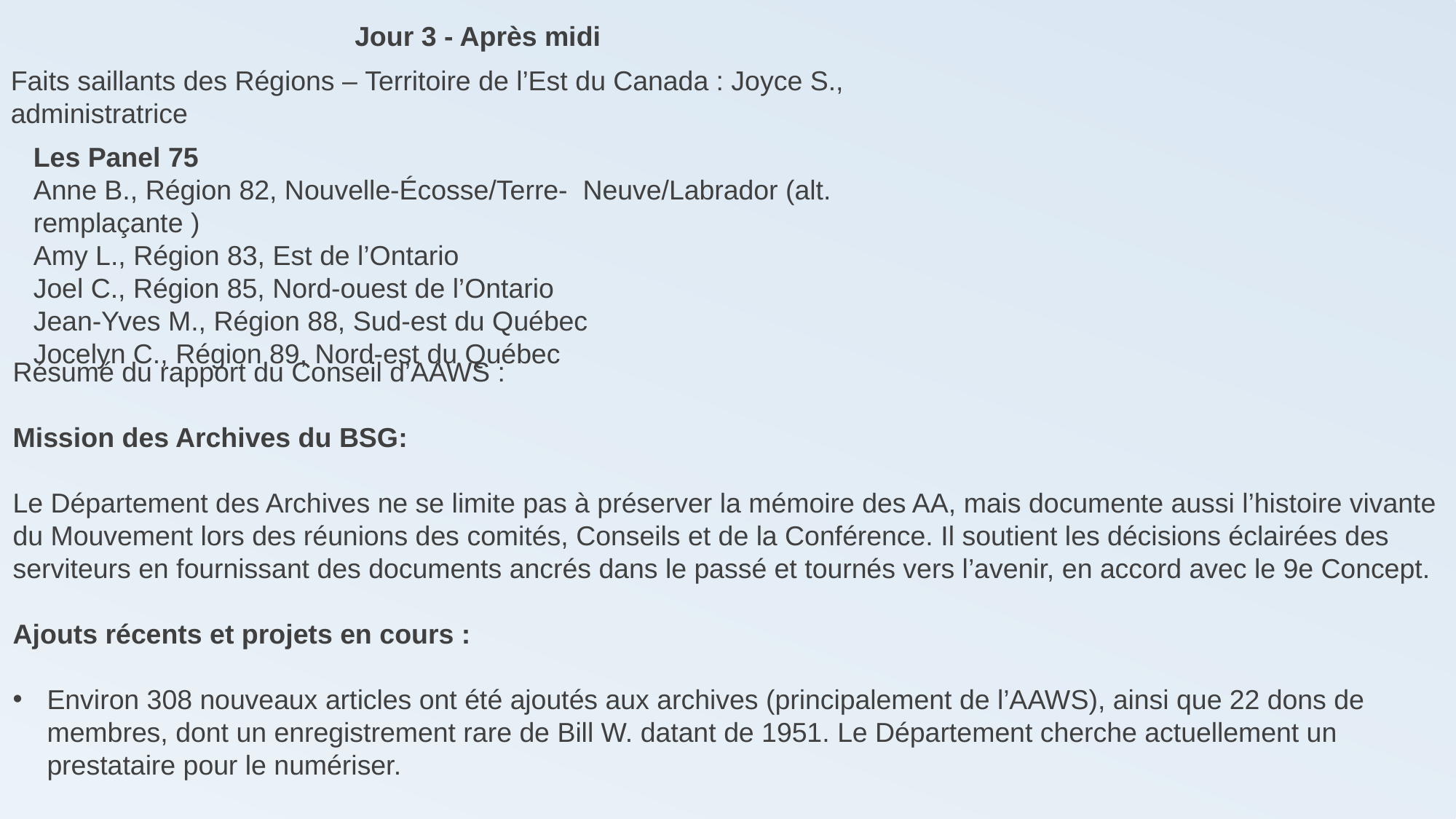

Jour 3 - Après midi
Faits saillants des Régions – Territoire de l’Est du Canada : Joyce S., administratrice
Les Panel 75
Anne B., Région 82, Nouvelle-Écosse/Terre-  Neuve/Labrador (alt. remplaçante )
Amy L., Région 83, Est de l’Ontario
Joel C., Région 85, Nord-ouest de l’Ontario
Jean-Yves M., Région 88, Sud-est du Québec
Jocelyn C., Région 89, Nord-est du Québec
Résumé du rapport du Conseil d’AAWS :

Mission des Archives du BSG:

Le Département des Archives ne se limite pas à préserver la mémoire des AA, mais documente aussi l’histoire vivante du Mouvement lors des réunions des comités, Conseils et de la Conférence. Il soutient les décisions éclairées des serviteurs en fournissant des documents ancrés dans le passé et tournés vers l’avenir, en accord avec le 9e Concept.

Ajouts récents et projets en cours :

Environ 308 nouveaux articles ont été ajoutés aux archives (principalement de l’AAWS), ainsi que 22 dons de membres, dont un enregistrement rare de Bill W. datant de 1951. Le Département cherche actuellement un prestataire pour le numériser.